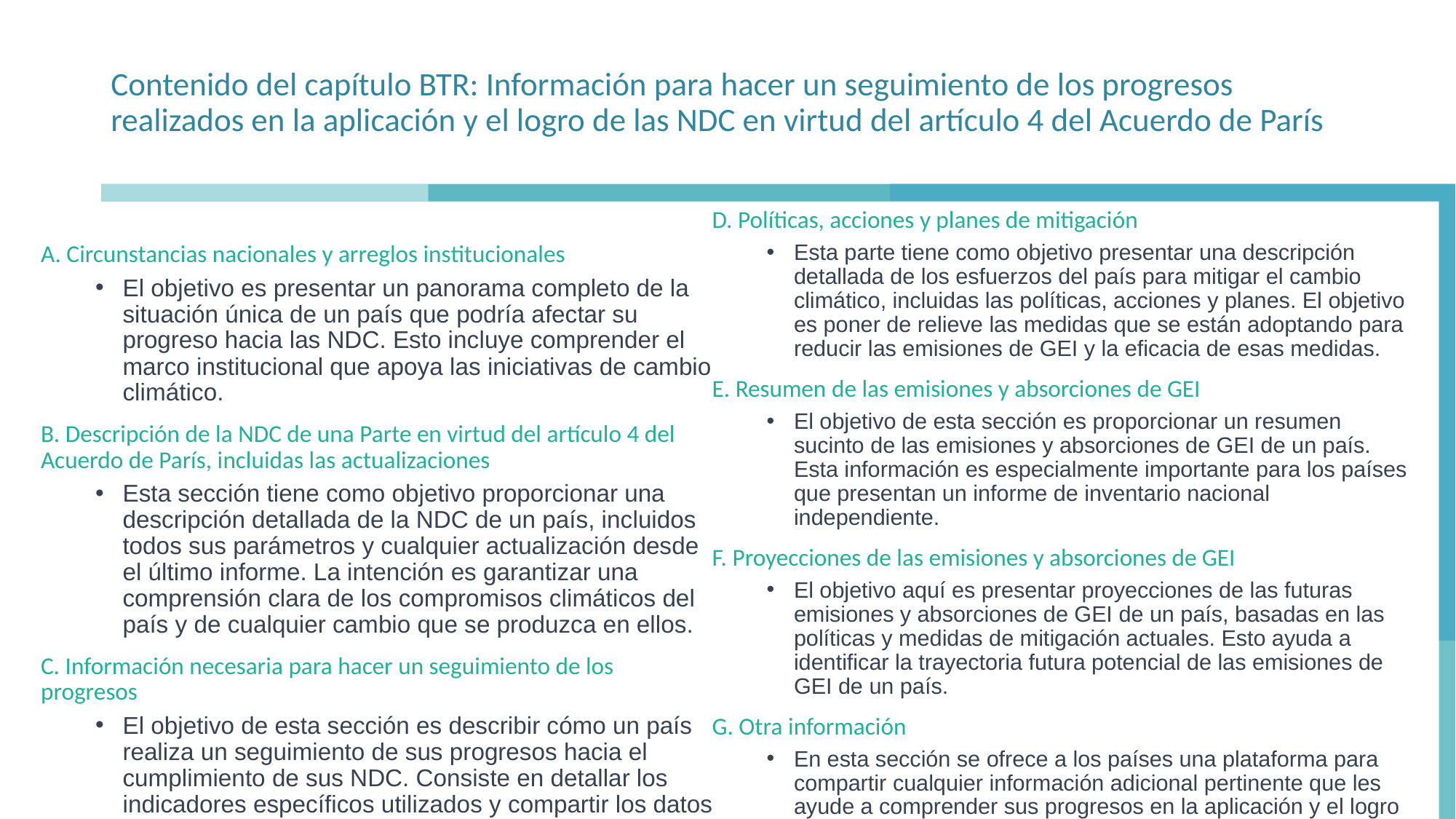

# Contenido del capítulo BTR: Información para hacer un seguimiento de los progresos realizados en la aplicación y el logro de las NDC en virtud del artículo 4 del Acuerdo de París
D. Políticas, acciones y planes de mitigación
Esta parte tiene como objetivo presentar una descripción detallada de los esfuerzos del país para mitigar el cambio climático, incluidas las políticas, acciones y planes. El objetivo es poner de relieve las medidas que se están adoptando para reducir las emisiones de GEI y la eficacia de esas medidas.
E. Resumen de las emisiones y absorciones de GEI
El objetivo de esta sección es proporcionar un resumen sucinto de las emisiones y absorciones de GEI de un país. Esta información es especialmente importante para los países que presentan un informe de inventario nacional independiente.
F. Proyecciones de las emisiones y absorciones de GEI
El objetivo aquí es presentar proyecciones de las futuras emisiones y absorciones de GEI de un país, basadas en las políticas y medidas de mitigación actuales. Esto ayuda a identificar la trayectoria futura potencial de las emisiones de GEI de un país.
G. Otra información
En esta sección se ofrece a los países una plataforma para compartir cualquier información adicional pertinente que les ayude a comprender sus progresos en la aplicación y el logro de sus CDN. Esto podría incluir cualquier iniciativa, desafío o plan único que sea relevante para el progreso de sus NDC.

A. Circunstancias nacionales y arreglos institucionales
El objetivo es presentar un panorama completo de la situación única de un país que podría afectar su progreso hacia las NDC. Esto incluye comprender el marco institucional que apoya las iniciativas de cambio climático.
B. Descripción de la NDC de una Parte en virtud del artículo 4 del Acuerdo de París, incluidas las actualizaciones
Esta sección tiene como objetivo proporcionar una descripción detallada de la NDC de un país, incluidos todos sus parámetros y cualquier actualización desde el último informe. La intención es garantizar una comprensión clara de los compromisos climáticos del país y de cualquier cambio que se produzca en ellos.
C. Información necesaria para hacer un seguimiento de los progresos
El objetivo de esta sección es describir cómo un país realiza un seguimiento de sus progresos hacia el cumplimiento de sus NDC. Consiste en detallar los indicadores específicos utilizados y compartir los datos más recientes relacionados con estos indicadores.